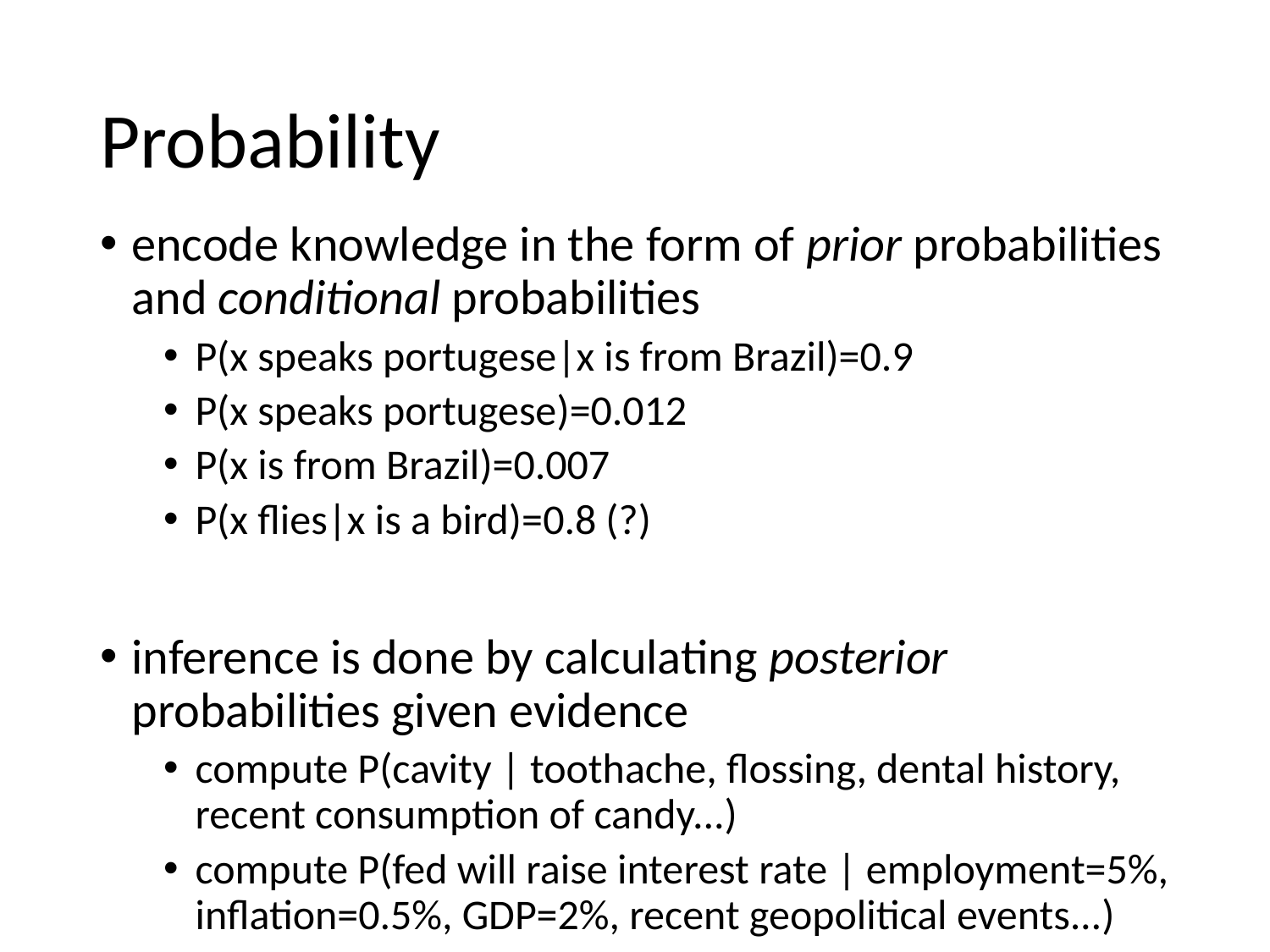

# Probability
encode knowledge in the form of prior probabilities and conditional probabilities
P(x speaks portugese|x is from Brazil)=0.9
P(x speaks portugese)=0.012
P(x is from Brazil)=0.007
P(x flies|x is a bird)=0.8 (?)

inference is done by calculating posterior probabilities given evidence
compute P(cavity | toothache, flossing, dental history, recent consumption of candy...)
compute P(fed will raise interest rate | employment=5%, inflation=0.5%, GDP=2%, recent geopolitical events...)